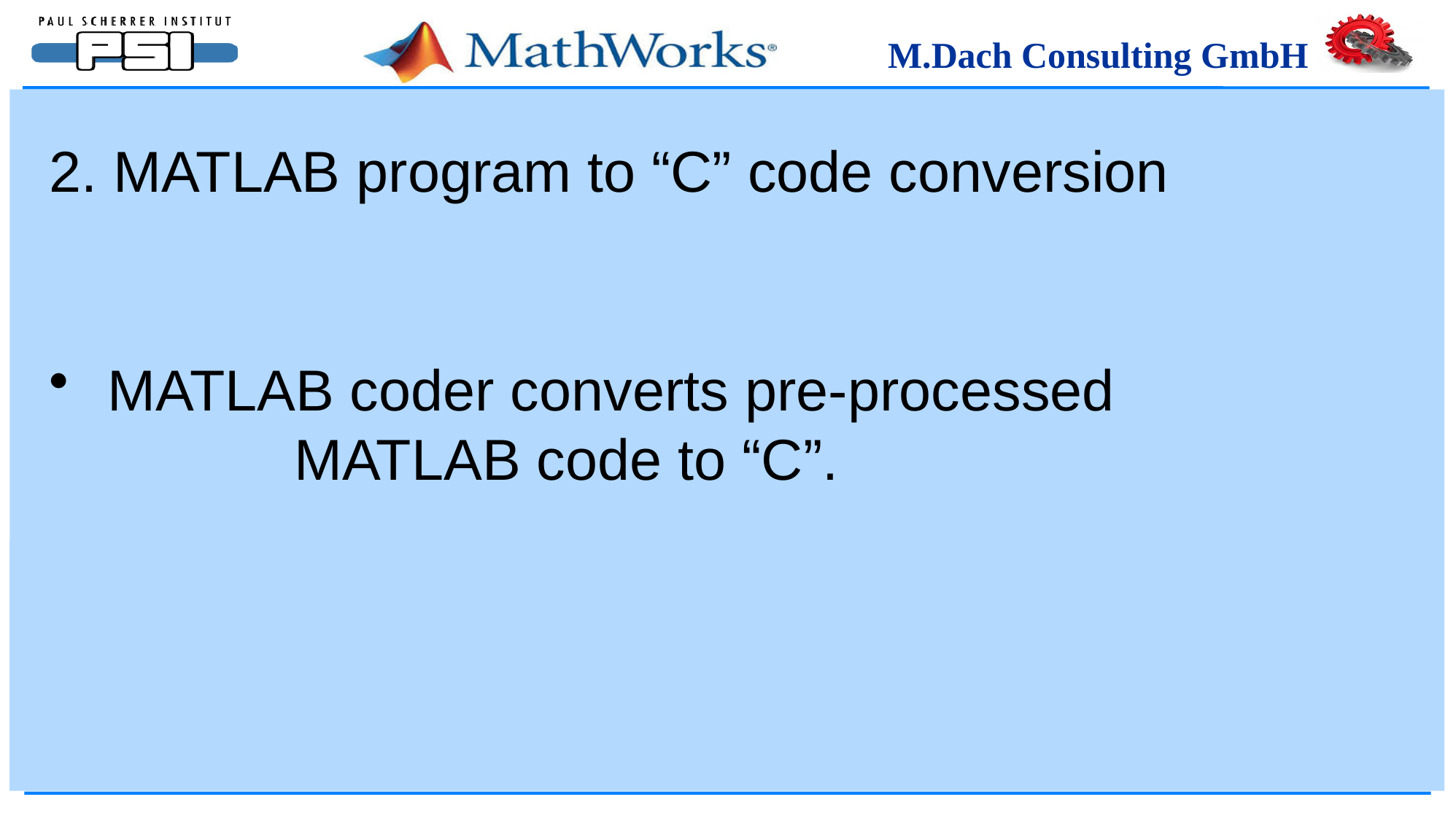

2. MATLAB program to “C” code conversion
  MATLAB coder converts pre-processed
		MATLAB code to “C”.